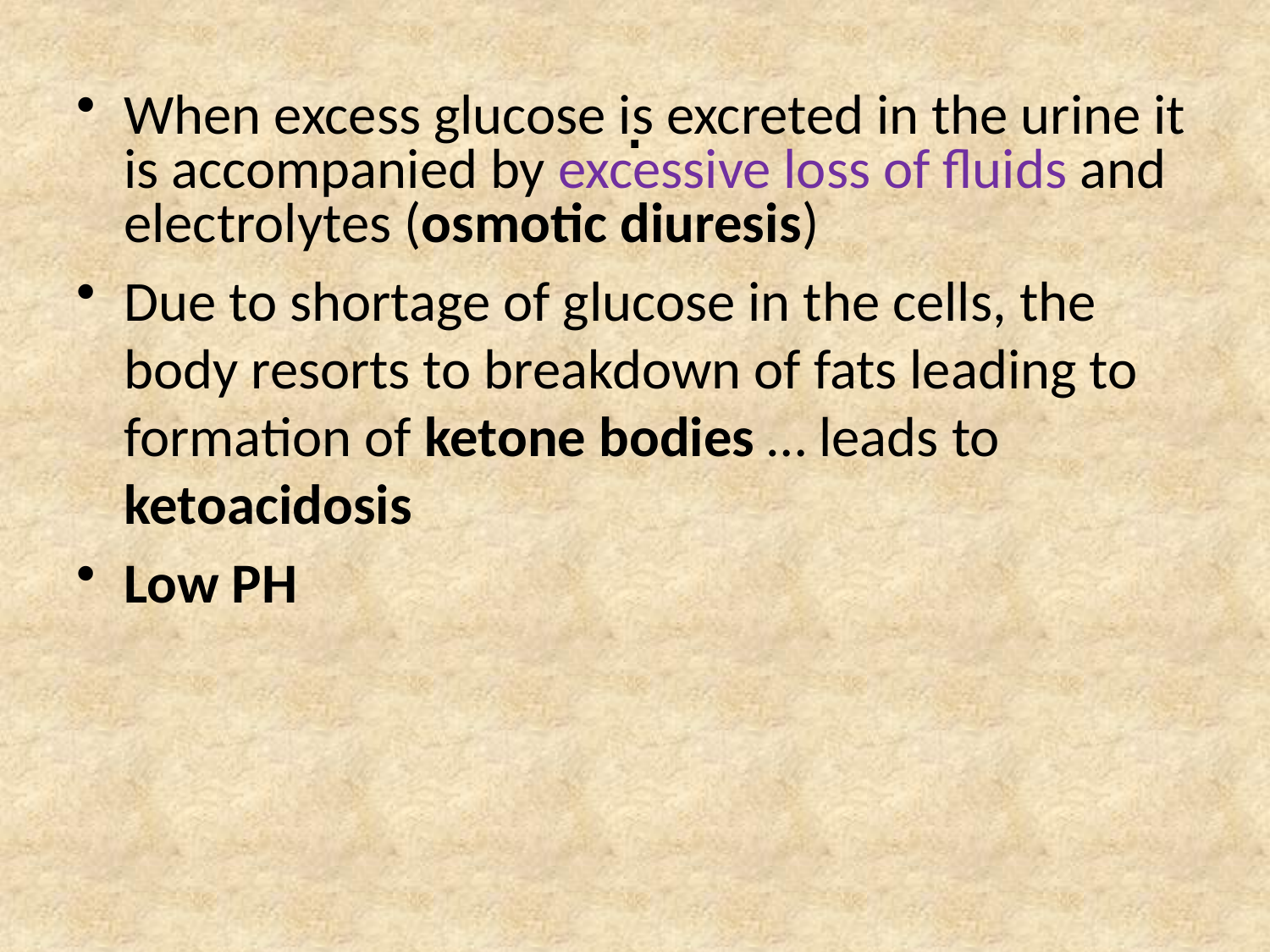

# .
When excess glucose is excreted in the urine it is accompanied by excessive loss of fluids and electrolytes (osmotic diuresis)
Due to shortage of glucose in the cells, the body resorts to breakdown of fats leading to formation of ketone bodies … leads to ketoacidosis
Low PH